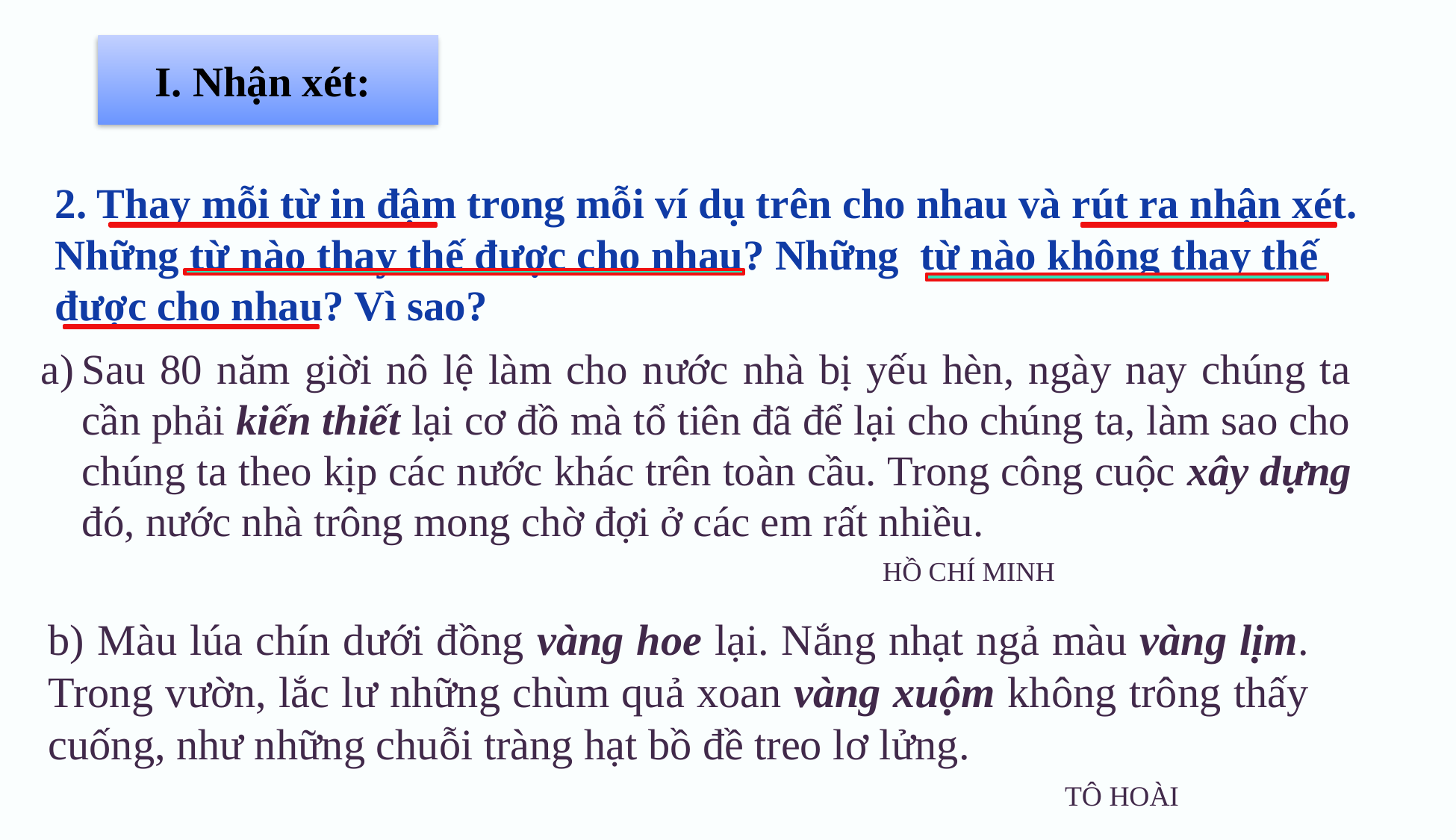

I. Nhận xét:
2. Thay mỗi từ in đậm trong mỗi ví dụ trên cho nhau và rút ra nhận xét. Những từ nào thay thế được cho nhau? Những  từ nào không thay thế được cho nhau? Vì sao?

Sau 80 năm giời nô lệ làm cho nước nhà bị yếu hèn, ngày nay chúng ta cần phải kiến thiết lại cơ đồ mà tổ tiên đã để lại cho chúng ta, làm sao cho chúng ta theo kịp các nước khác trên toàn cầu. Trong công cuộc xây dựng đó, nước nhà trông mong chờ đợi ở các em rất nhiều.
                                                                                            HỒ CHÍ MINH
b) Màu lúa chín dưới đồng vàng hoe lại. Nắng nhạt ngả màu vàng lịm. Trong vườn, lắc lư những chùm quả xoan vàng xuộm không trông thấy cuống, như những chuỗi tràng hạt bồ đề treo lơ lửng.
                                                                                               TÔ HOÀI